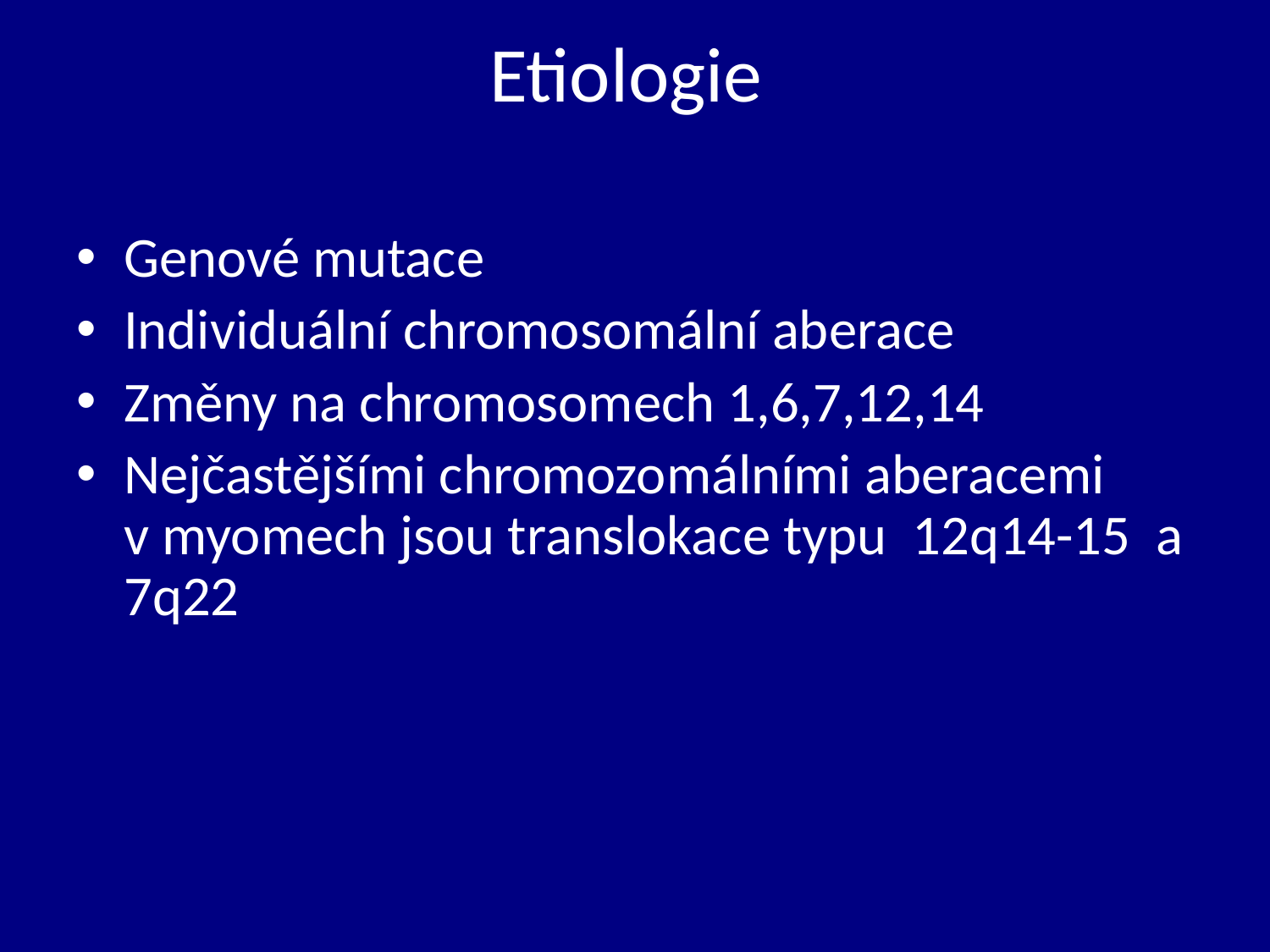

# Etiologie
Genové mutace
Individuální chromosomální aberace
Změny na chromosomech 1,6,7,12,14
Nejčastějšími chromozomálními aberacemi v myomech jsou translokace typu  12q14-15  a 7q22